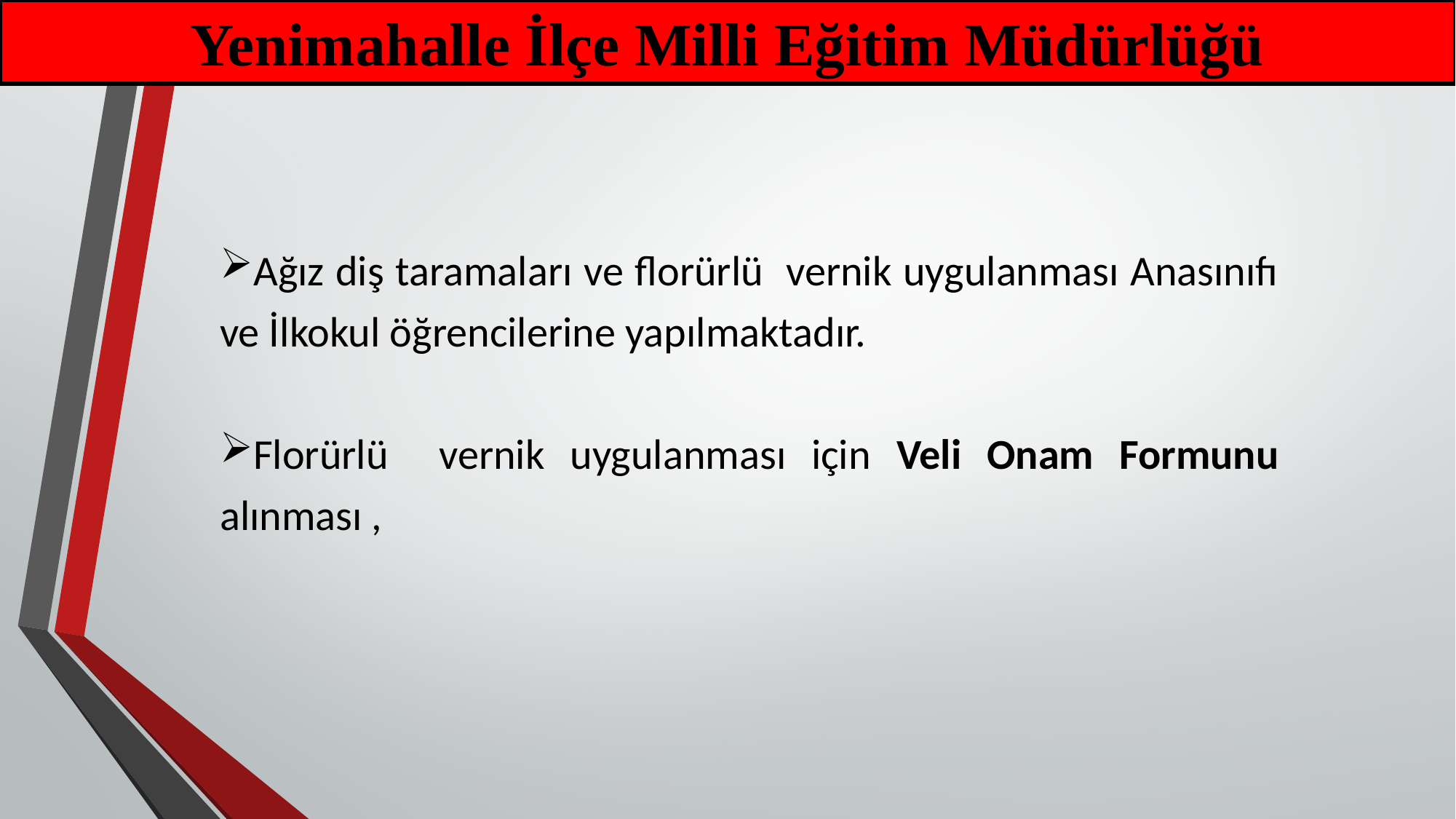

Yenimahalle İlçe Milli Eğitim Müdürlüğü
Ağız diş taramaları ve florürlü  vernik uygulanması Anasınıfı ve İlkokul öğrencilerine yapılmaktadır.

Florürlü  vernik uygulanması için Veli Onam Formunu alınması ,